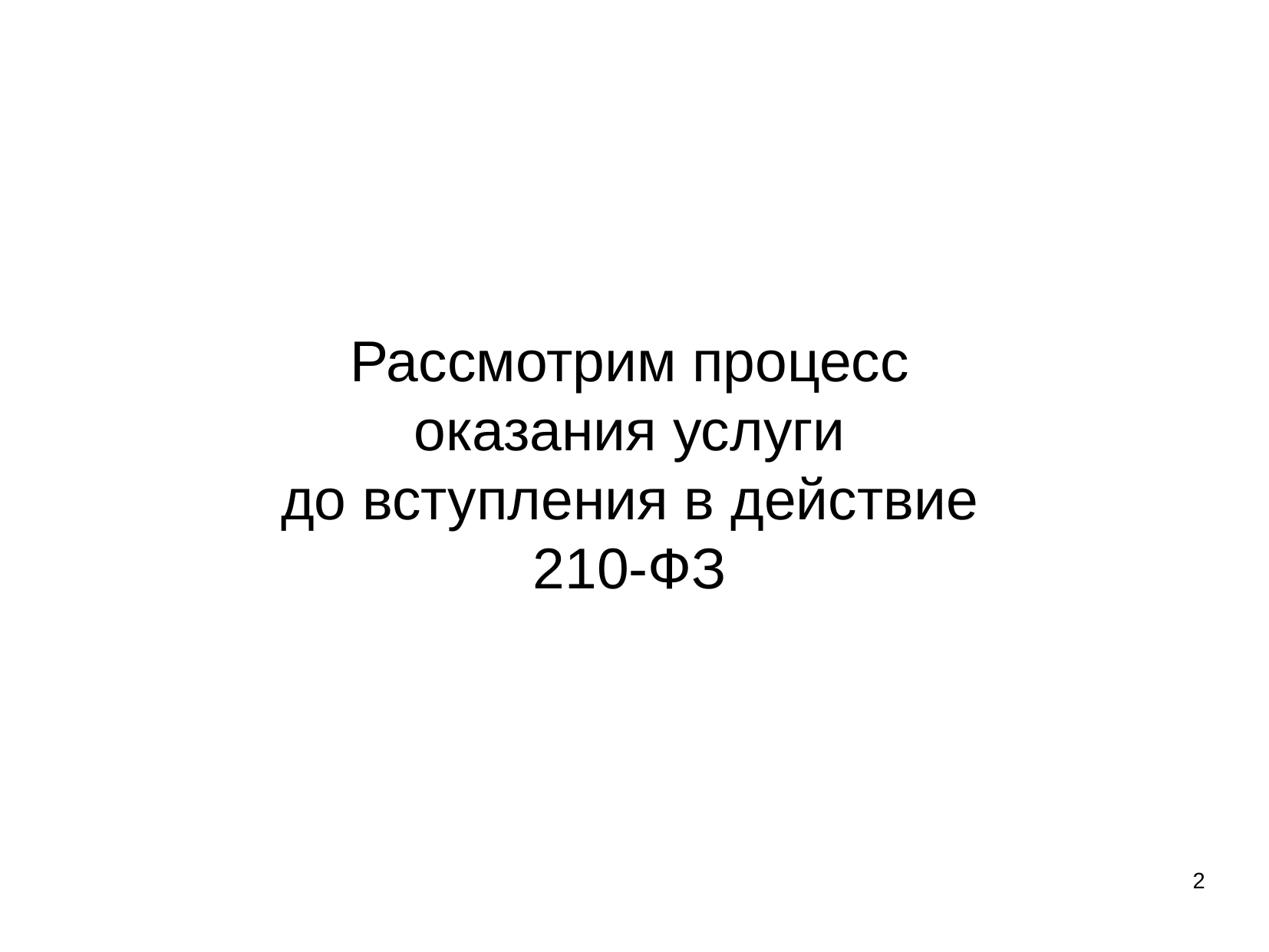

Рассмотрим процесс
оказания услуги
до вступления в действие
210-ФЗ
2